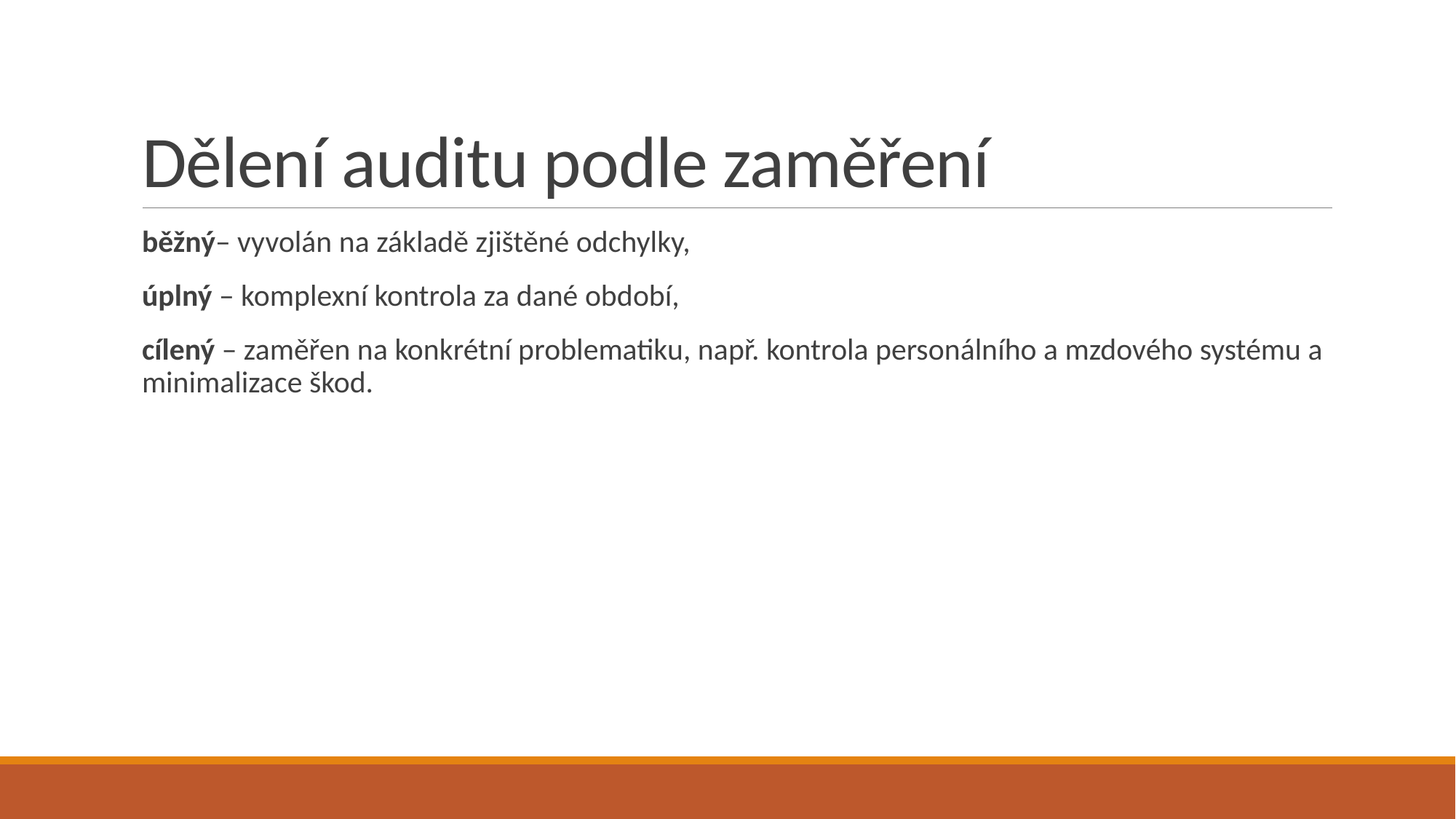

# Dělení auditu podle zaměření
běžný– vyvolán na základě zjištěné odchylky,
úplný – komplexní kontrola za dané období,
cílený – zaměřen na konkrétní problematiku, např. kontrola personálního a mzdového systému a minimalizace škod.